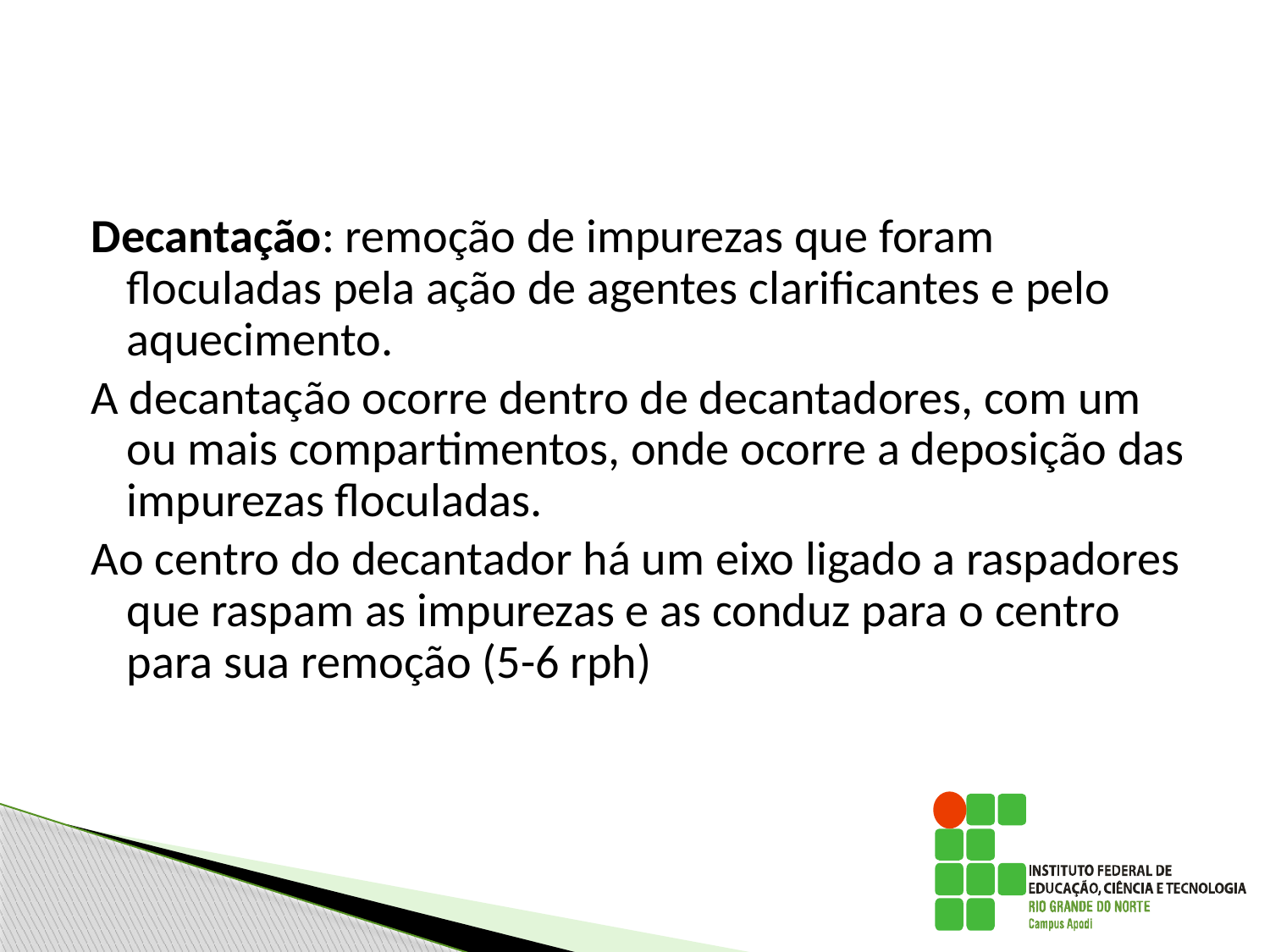

#
Decantação: remoção de impurezas que foram floculadas pela ação de agentes clarificantes e pelo aquecimento.
A decantação ocorre dentro de decantadores, com um ou mais compartimentos, onde ocorre a deposição das impurezas floculadas.
Ao centro do decantador há um eixo ligado a raspadores que raspam as impurezas e as conduz para o centro para sua remoção (5-6 rph)